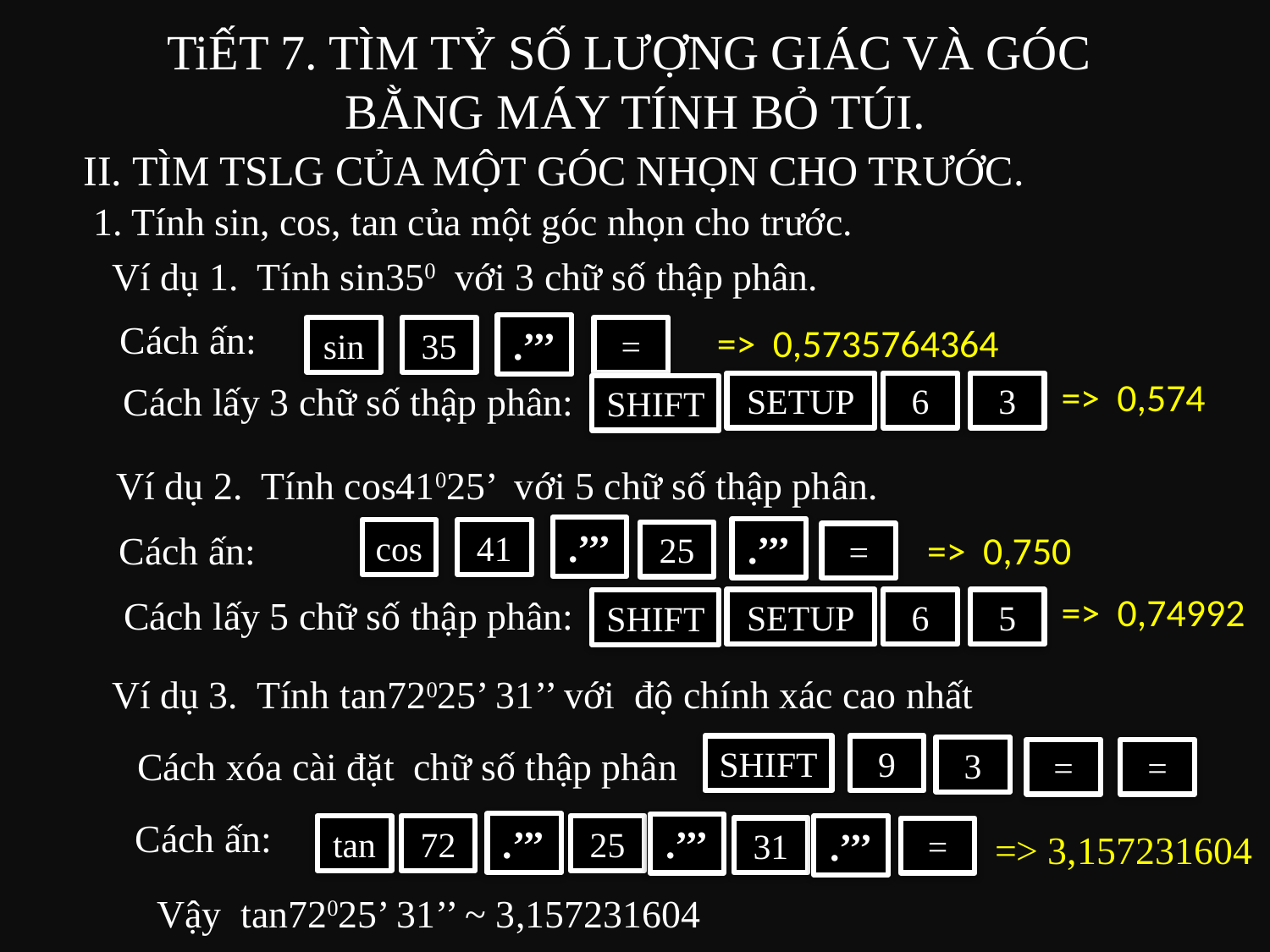

TiẾT 7. TÌM TỶ SỐ LƯỢNG GIÁC VÀ GÓC
BẰNG MÁY TÍNH BỎ TÚI.
II. TÌM TSLG CỦA MỘT GÓC NHỌN CHO TRƯỚC.
1. Tính sin, cos, tan của một góc nhọn cho trước.
Ví dụ 1.  Tính sin350  với 3 chữ số thập phân.
Cách ấn:
=>  0,5735764364
.’’’
sin
35
=
=>  0,574
 Cách lấy 3 chữ số thập phân:
SETUP
6
3
SHIFT
Ví dụ 2.  Tính cos41025’  với 5 chữ số thập phân.
.’’’
.’’’
Cách ấn:
cos
41
=>  0,750
25
=
=>  0,74992
 Cách lấy 5 chữ số thập phân:
SETUP
6
5
SHIFT
Ví dụ 3.  Tính tan72025’ 31’’ với  độ chính xác cao nhất
 Cách xóa cài đặt  chữ số thập phân
SHIFT
9
3
=
=
Cách ấn:
.’’’
.’’’
tan
72
25
.’’’
31
=
=> 3,157231604
Vậy  tan72025’ 31’’ ~ 3,157231604